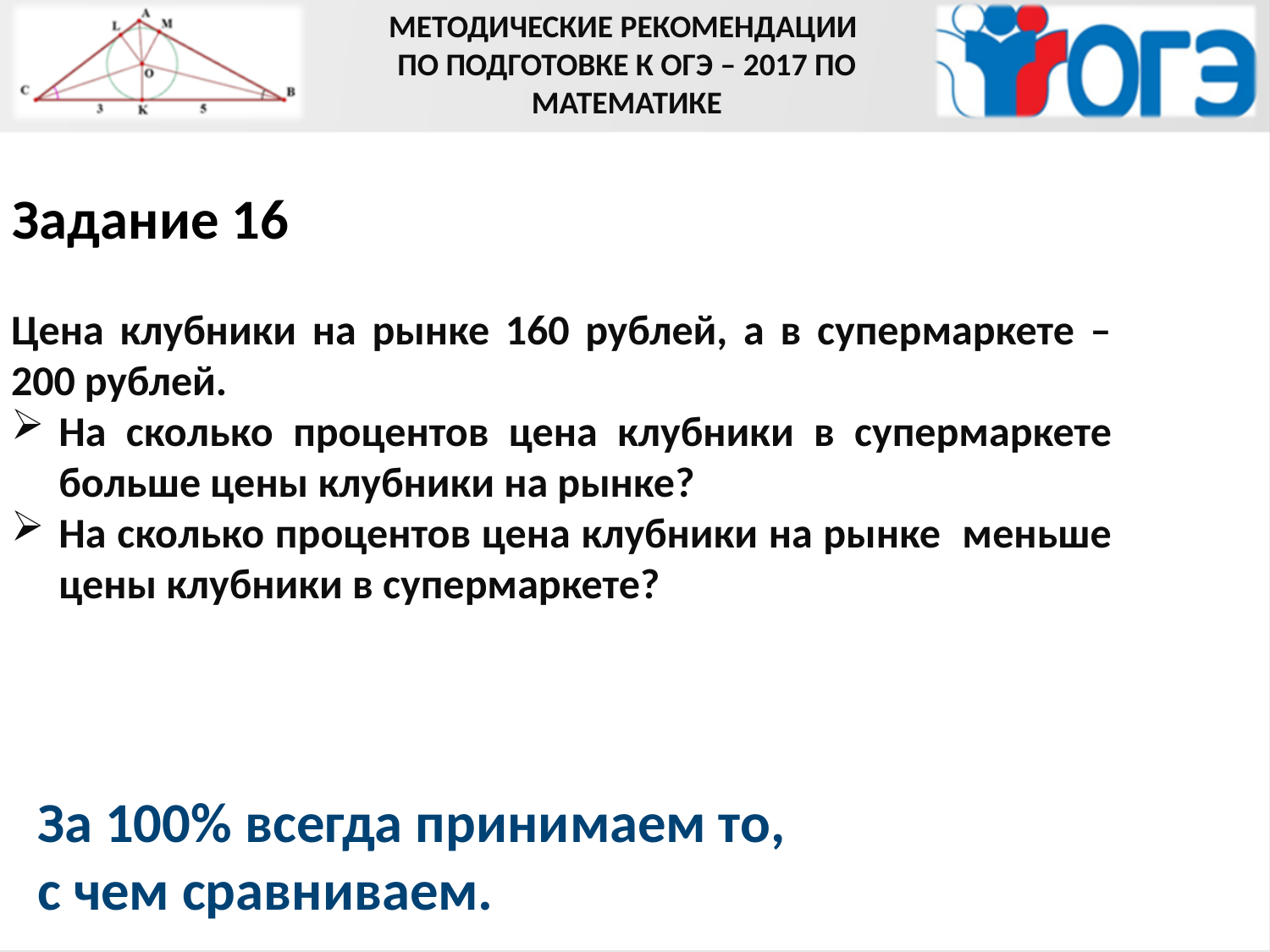

МЕТОДИЧЕСКИЕ РЕКОМЕНДАЦИИ
ПО ПОДГОТОВКЕ К ОГЭ – 2017 ПО МАТЕМАТИКЕ
Задание 16
Цена клубники на рынке 160 рублей, а в супермаркете – 200 рублей.
На сколько процентов цена клубники в супермаркете больше цены клубники на рынке?
На сколько процентов цена клубники на рынке  меньше цены клубники в супермаркете?

За 100% всегда принимаем то,
с чем сравниваем.